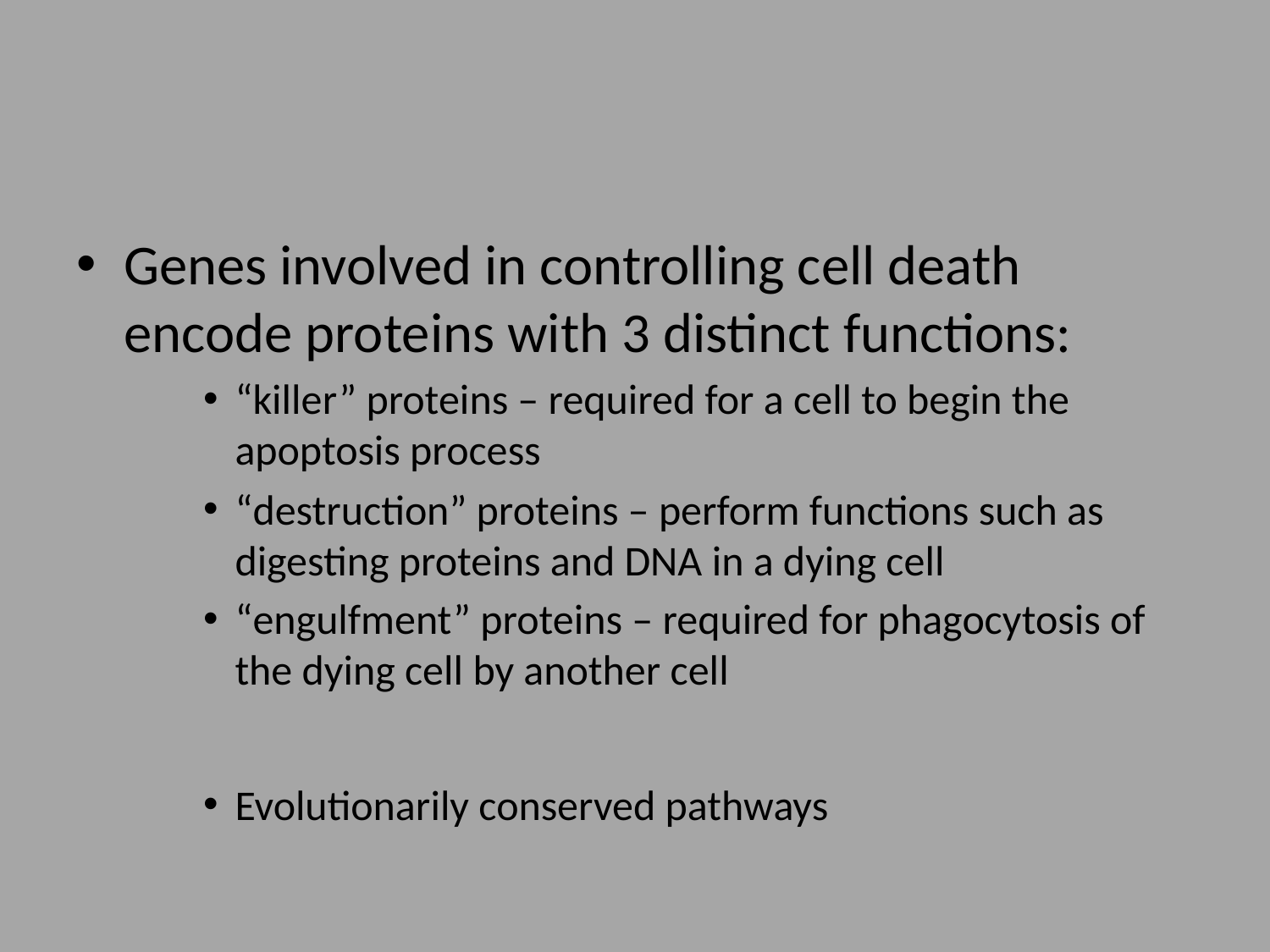

#
Genes involved in controlling cell death encode proteins with 3 distinct functions:
“killer” proteins – required for a cell to begin the apoptosis process
“destruction” proteins – perform functions such as digesting proteins and DNA in a dying cell
“engulfment” proteins – required for phagocytosis of the dying cell by another cell

Evolutionarily conserved pathways